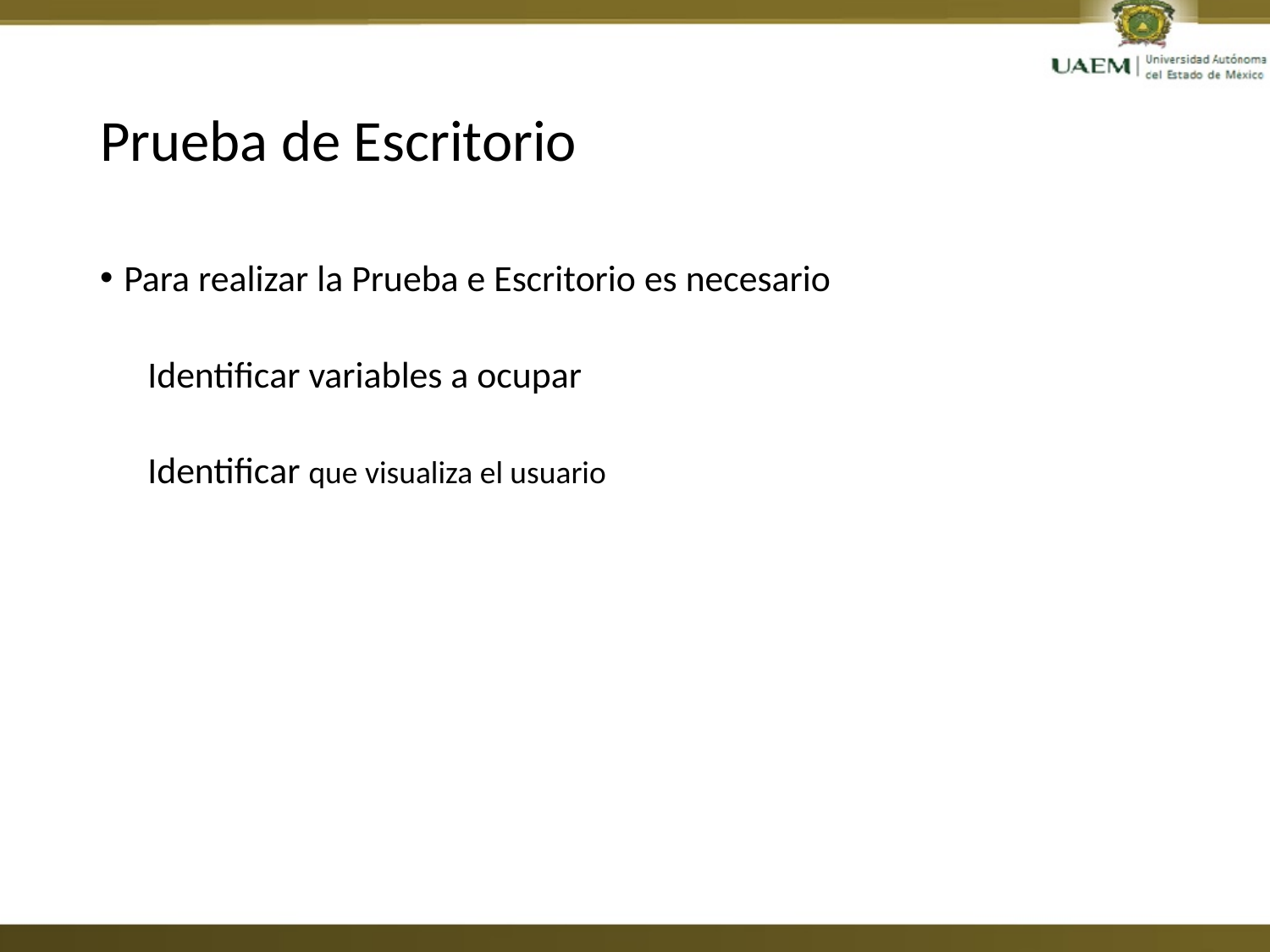

# Prueba de Escritorio
Para realizar la Prueba e Escritorio es necesario
Identificar variables a ocupar
Identificar que visualiza el usuario